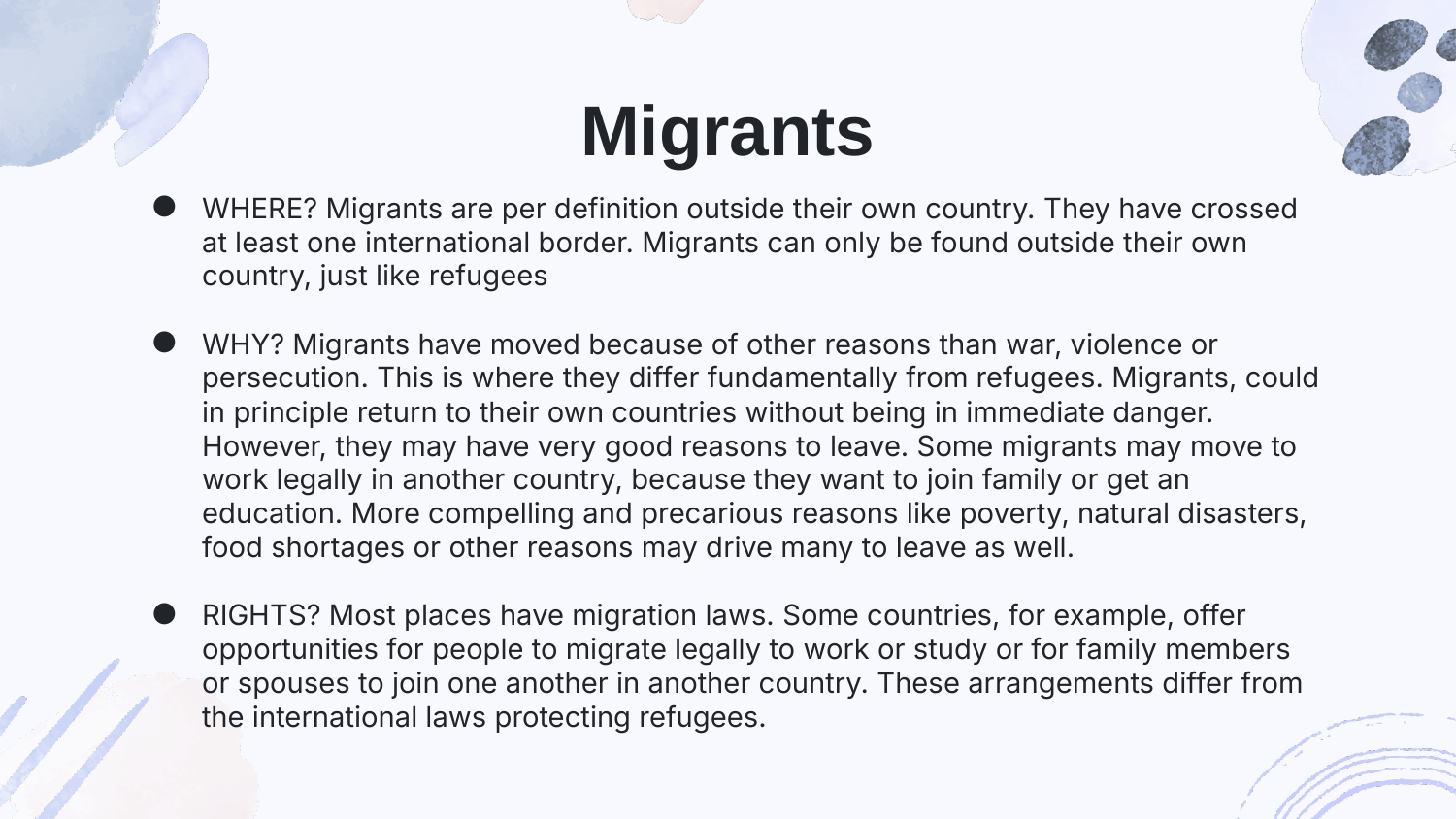

# Migrants
WHERE? Migrants are per definition outside their own country. They have crossed at least one international border. Migrants can only be found outside their own country, just like refugees
WHY? Migrants have moved because of other reasons than war, violence or persecution. This is where they differ fundamentally from refugees. Migrants, could in principle return to their own countries without being in immediate danger. However, they may have very good reasons to leave. Some migrants may move to work legally in another country, because they want to join family or get an education. More compelling and precarious reasons like poverty, natural disasters, food shortages or other reasons may drive many to leave as well.
RIGHTS? Most places have migration laws. Some countries, for example, offer opportunities for people to migrate legally to work or study or for family members or spouses to join one another in another country. These arrangements differ from the international laws protecting refugees.